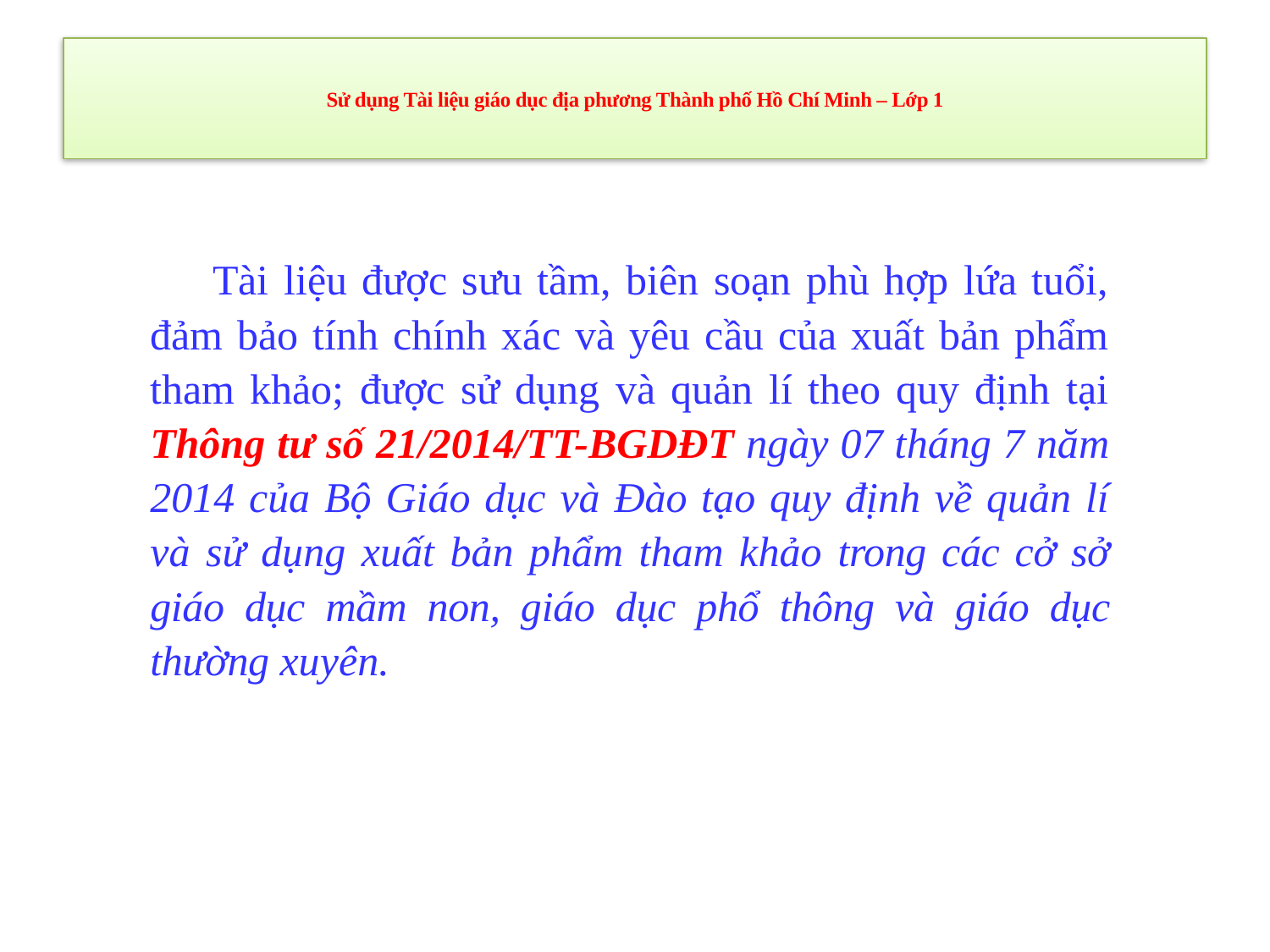

# Sử dụng Tài liệu giáo dục địa phương Thành phố Hồ Chí Minh – Lớp 1
Tài liệu được sưu tầm, biên soạn phù hợp lứa tuổi, đảm bảo tính chính xác và yêu cầu của xuất bản phẩm tham khảo; được sử dụng và quản lí theo quy định tại Thông tư số 21/2014/TT-BGDĐT ngày 07 tháng 7 năm 2014 của Bộ Giáo dục và Đào tạo quy định về quản lí và sử dụng xuất bản phẩm tham khảo trong các cở sở giáo dục mầm non, giáo dục phổ thông và giáo dục thường xuyên.